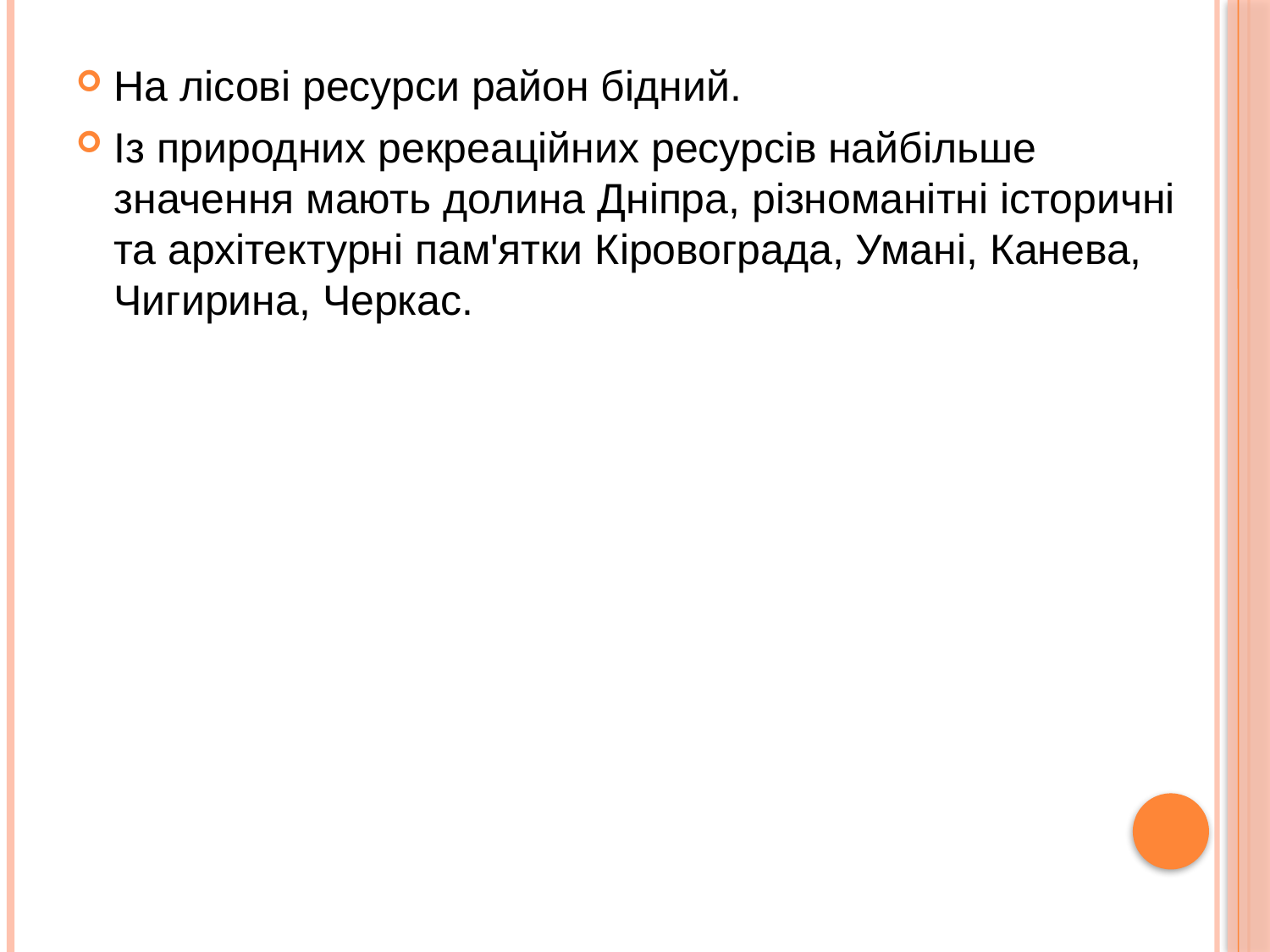

На лісові ресурси район бідний.
Із природних рекреаційних ресурсів найбільше значення мають долина Дніпра, різноманітні історичні та архітектурні пам'ятки Кіровограда, Умані, Канева, Чигирина, Черкас.